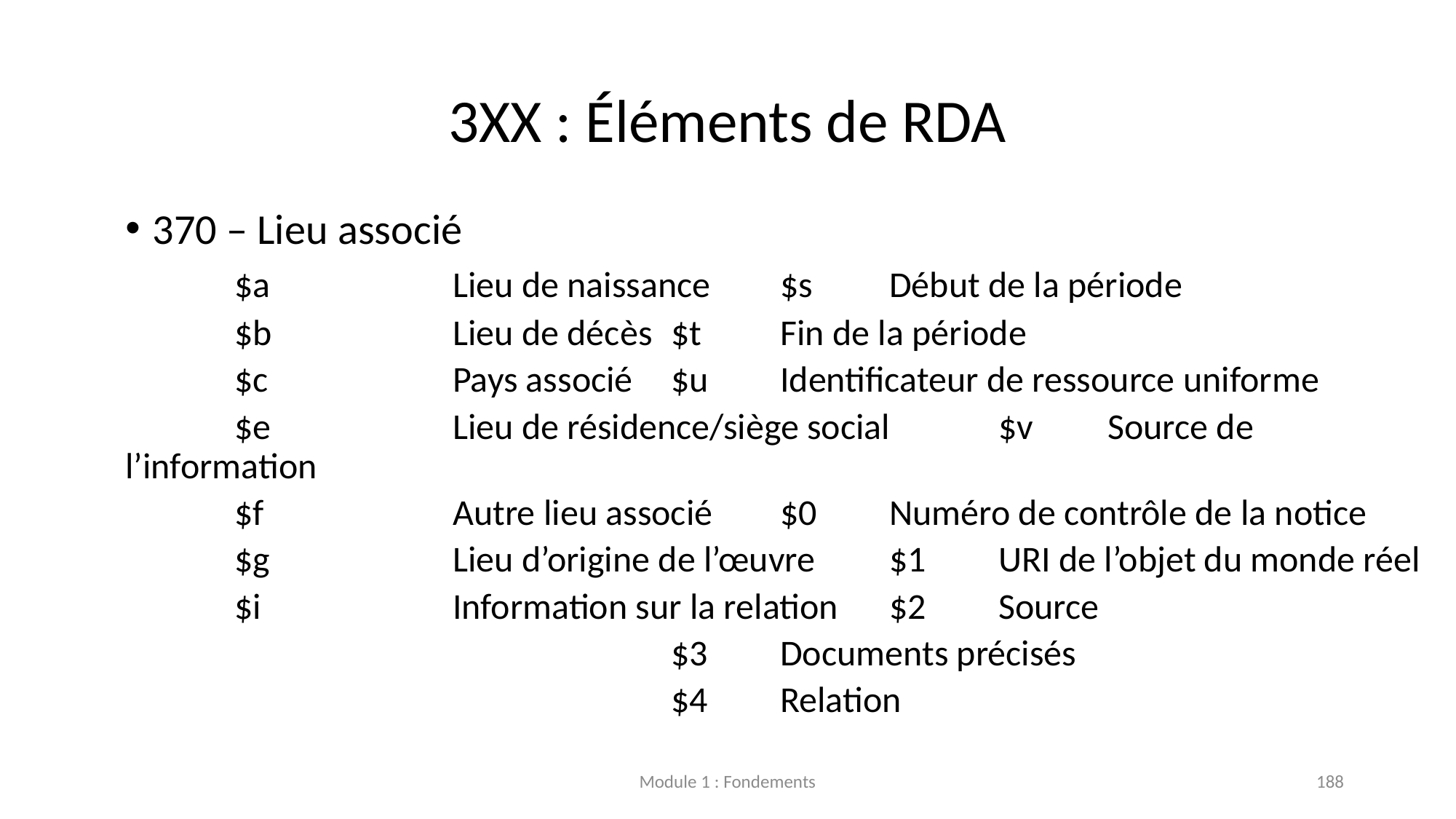

# 3XX : Éléments de RDA
370 – Lieu associé
 	$a		Lieu de naissance   	$s 	Début de la période
  	$b		Lieu de décès	$t	Fin de la période
  	$c		Pays associé	$u 	Identificateur de ressource uniforme
  	$e		Lieu de résidence/siège social	$v 	Source de l’information
   	$f		Autre lieu associé	$0 	Numéro de contrôle de la notice
 	$g		Lieu d’origine de l’œuvre 	$1 	URI de l’objet du monde réel
	$i		Information sur la relation	$2 	Source
					$3 	Documents précisés
					$4 	Relation
Module 1 : Fondements
188